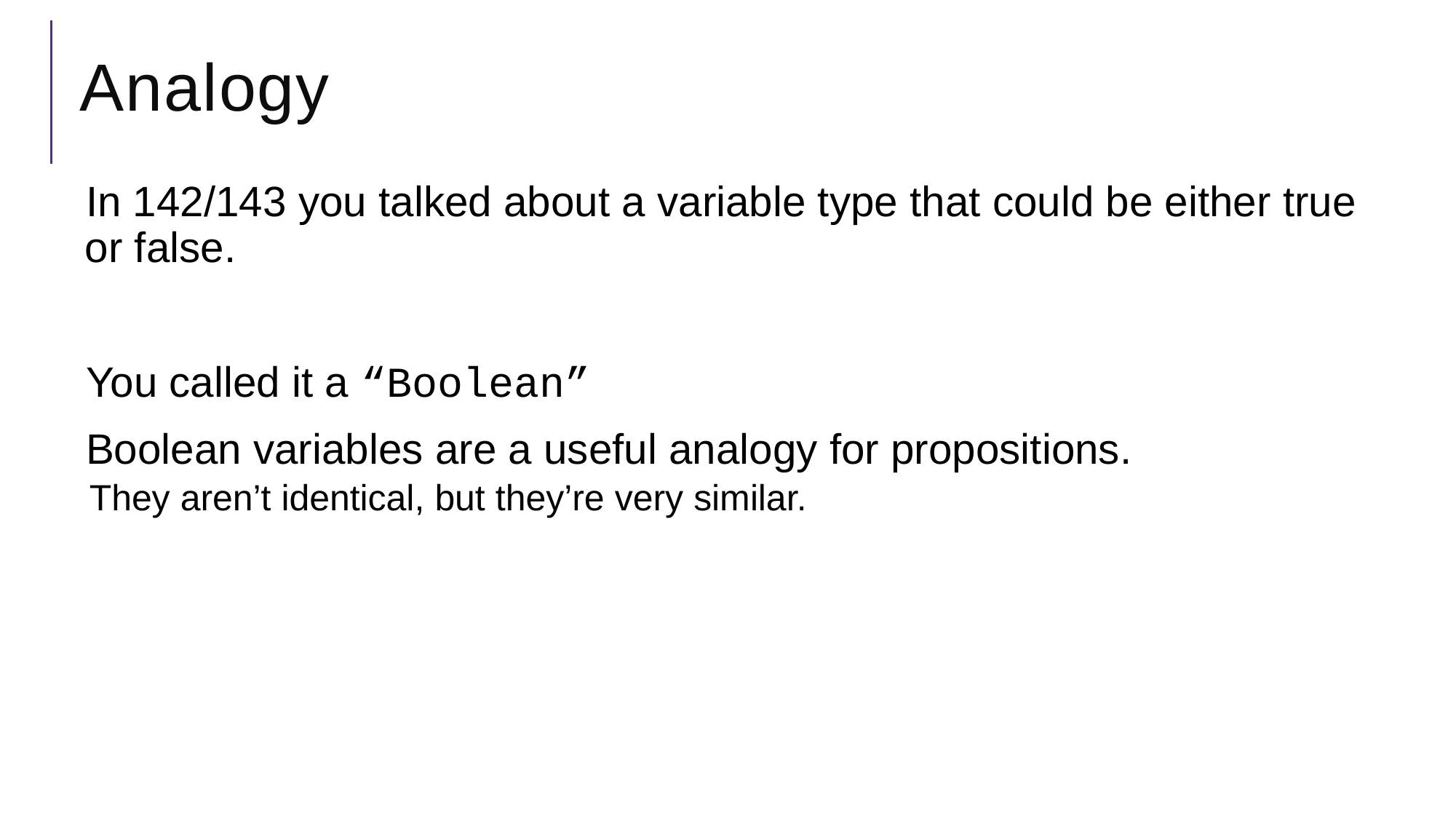

# Analogy
In 142/143 you talked about a variable type that could be either true or false.

You called it a “Boolean”
Boolean variables are a useful analogy for propositions.
They aren’t identical, but they’re very similar.